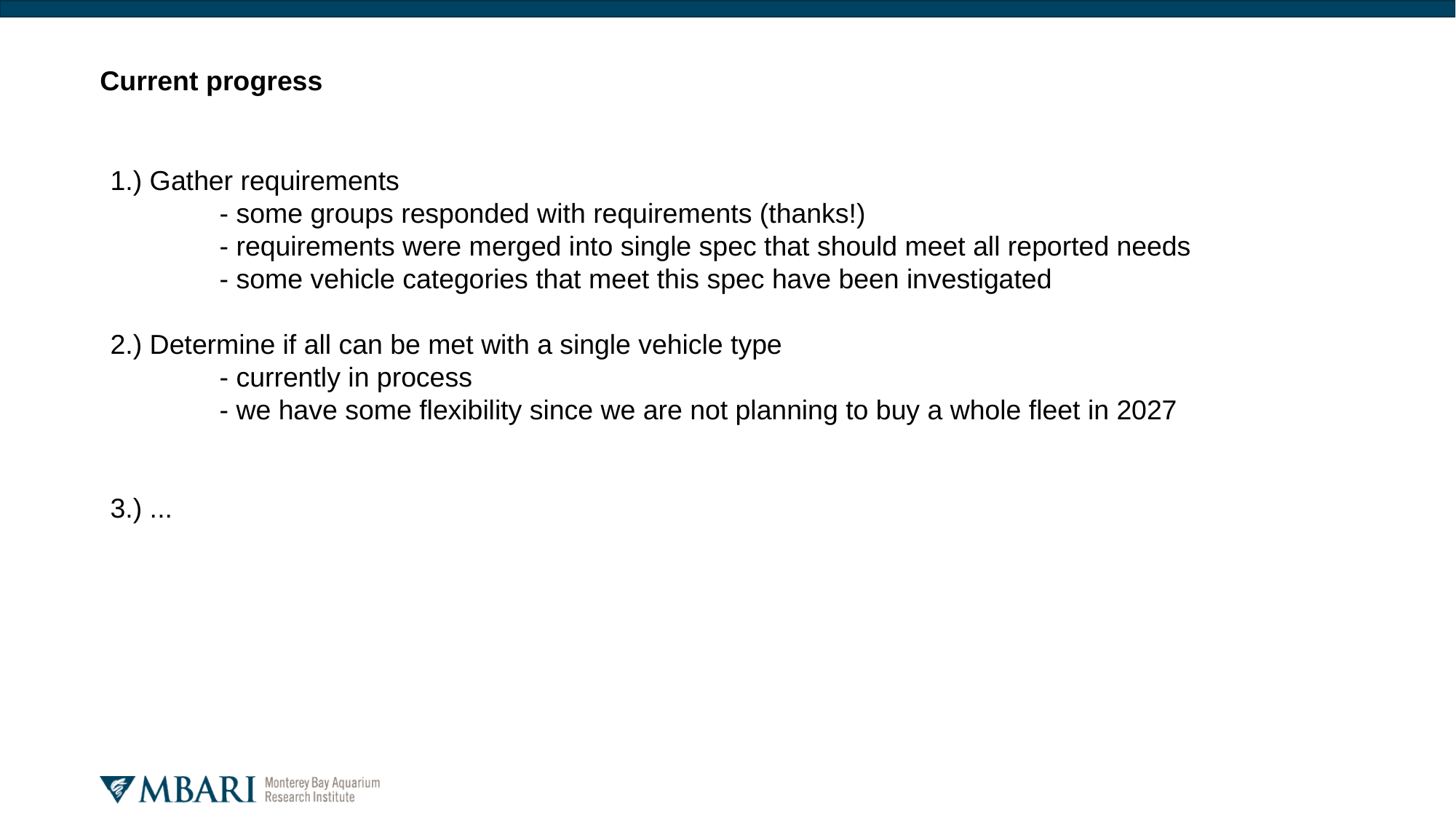

# Current progress
1.) Gather requirements
	- some groups responded with requirements (thanks!)
	- requirements were merged into single spec that should meet all reported needs
	- some vehicle categories that meet this spec have been investigated

2.) Determine if all can be met with a single vehicle type
	- currently in process
	- we have some flexibility since we are not planning to buy a whole fleet in 2027

3.) ...